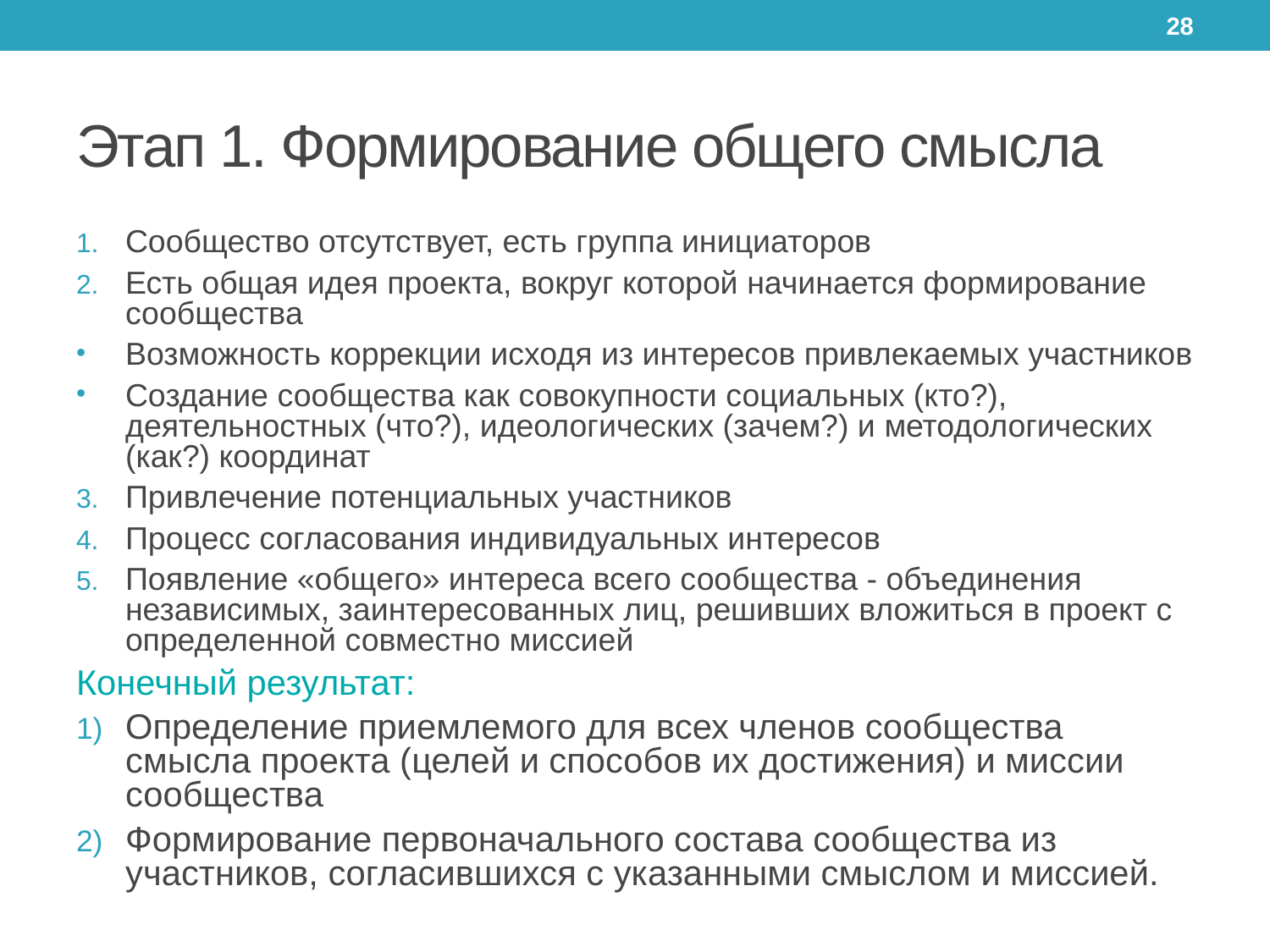

28
# Этап 1. Формирование общего смысла
Сообщество отсутствует, есть группа инициаторов
Есть общая идея проекта, вокруг которой начинается формирование сообщества
Возможность коррекции исходя из интересов привлекаемых участников
Создание сообщества как совокупности социальных (кто?), деятельностных (что?), идеологических (зачем?) и методологических (как?) координат
Привлечение потенциальных участников
Процесс согласования индивидуальных интересов
Появление «общего» интереса всего сообщества - объединения независимых, заинтересованных лиц, решивших вложиться в проект с определенной совместно миссией
Конечный результат:
Определение приемлемого для всех членов сообщества смысла проекта (целей и способов их достижения) и миссии сообщества
Формирование первоначального состава сообщества из участников, согласившихся с указанными смыслом и миссией.